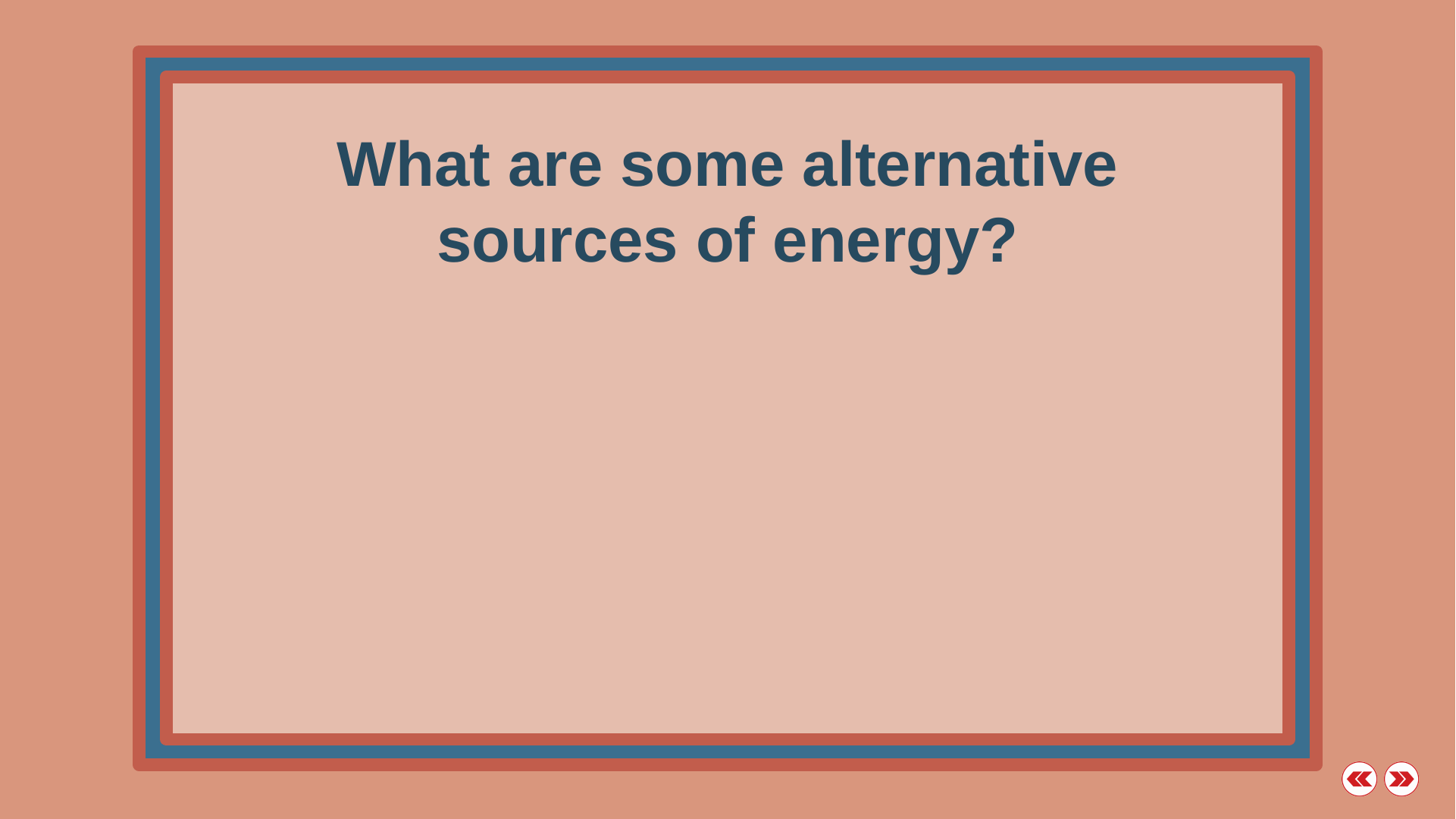

What are some alternative sources of energy?